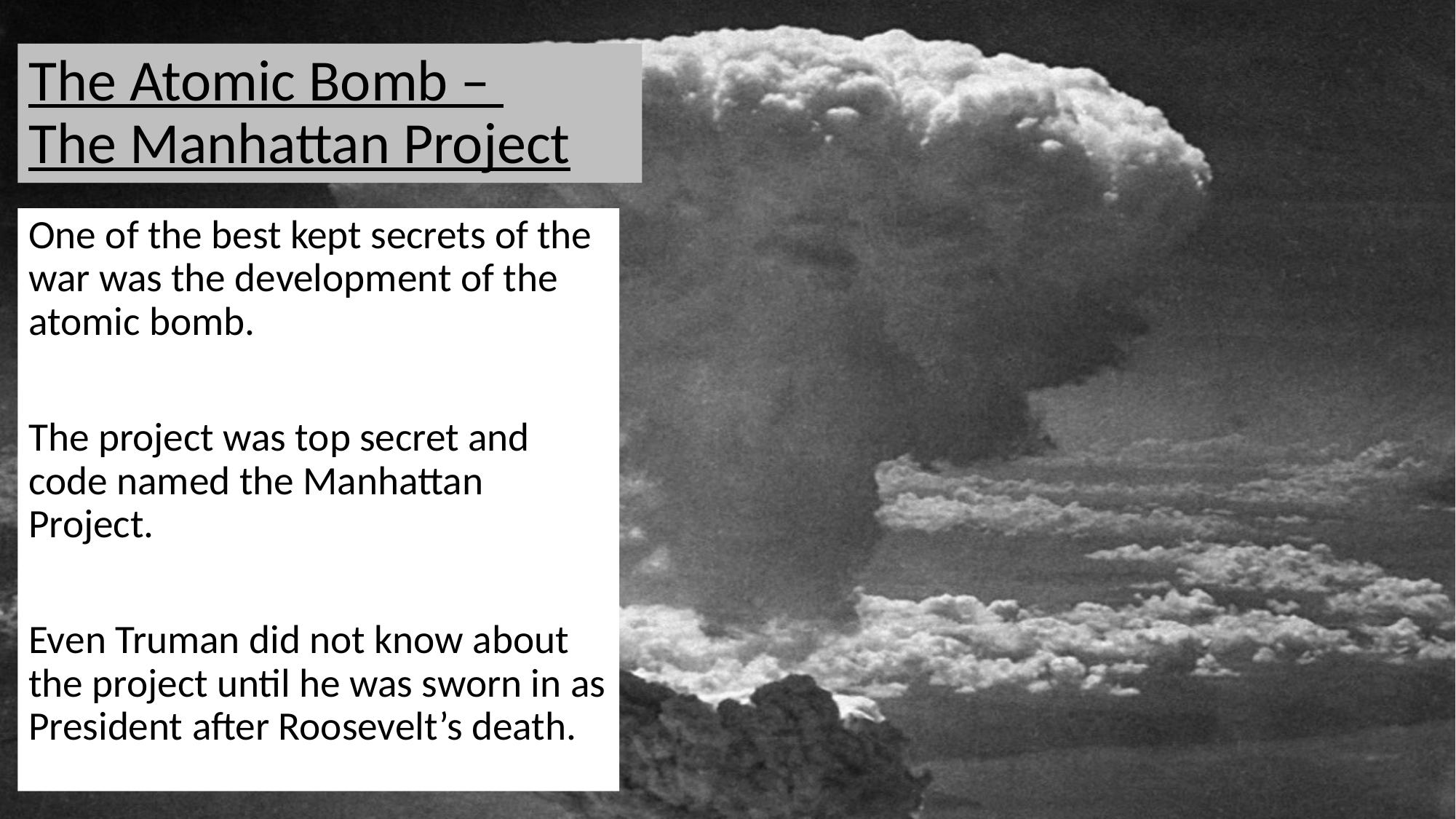

# The Atomic Bomb – The Manhattan Project
One of the best kept secrets of the war was the development of the atomic bomb.

The project was top secret and code named the Manhattan Project.

Even Truman did not know about the project until he was sworn in as President after Roosevelt’s death.